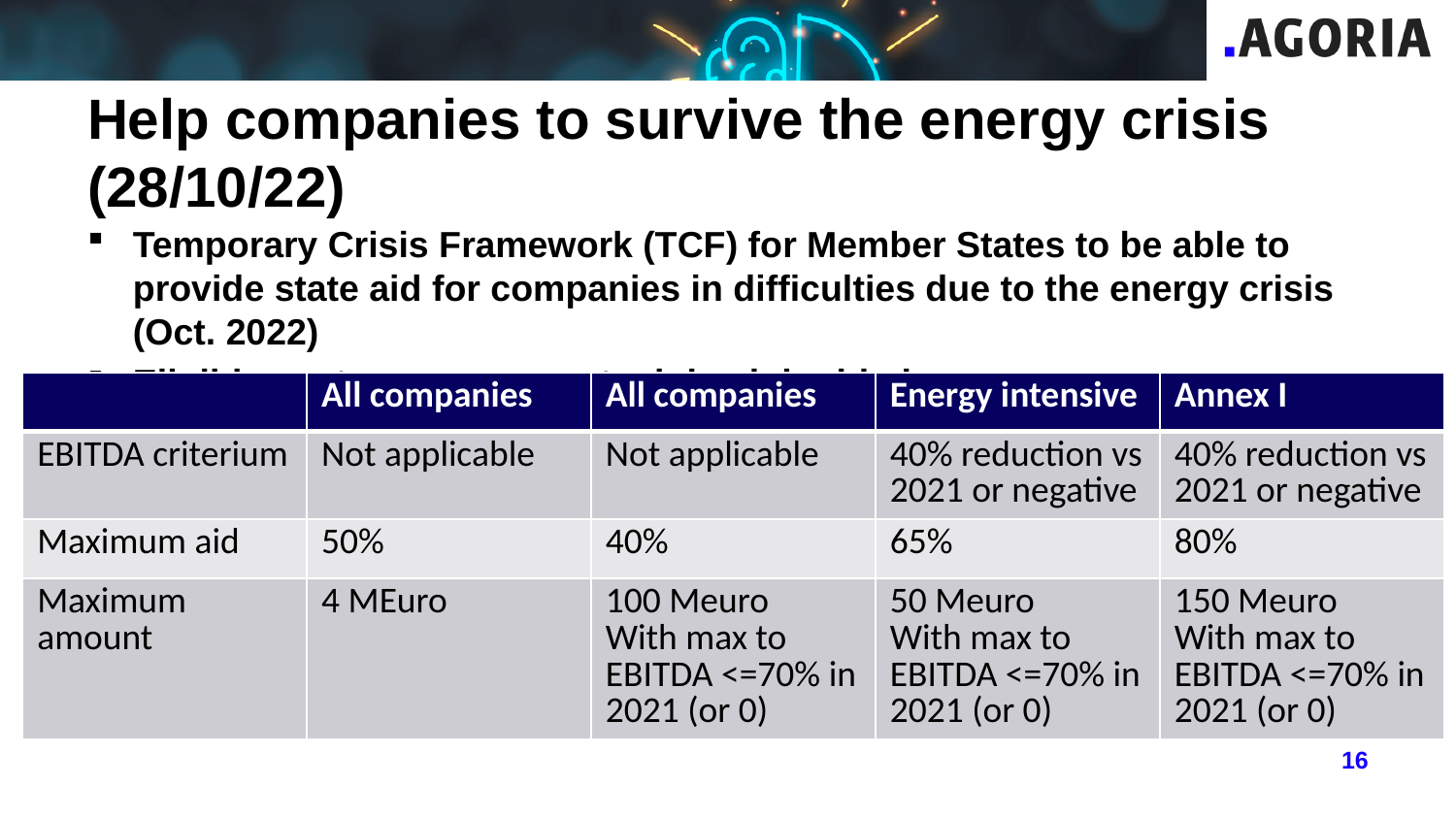

# Help companies to survive the energy crisis (28/10/22)
Temporary Crisis Framework (TCF) for Member States to be able to provide state aid for companies in difficulties due to the energy crisis (Oct. 2022)
Eligible costs – energy cost minimal doubled
|  | All companies | All companies | Energy intensive | Annex I |
| --- | --- | --- | --- | --- |
| EBITDA criterium | Not applicable | Not applicable | 40% reduction vs 2021 or negative | 40% reduction vs 2021 or negative |
| Maximum aid | 50% | 40% | 65% | 80% |
| Maximum amount | 4 MEuro | 100 Meuro With max to EBITDA <=70% in 2021 (or 0) | 50 Meuro With max to EBITDA <=70% in 2021 (or 0) | 150 Meuro With max to EBITDA <=70% in 2021 (or 0) |
16